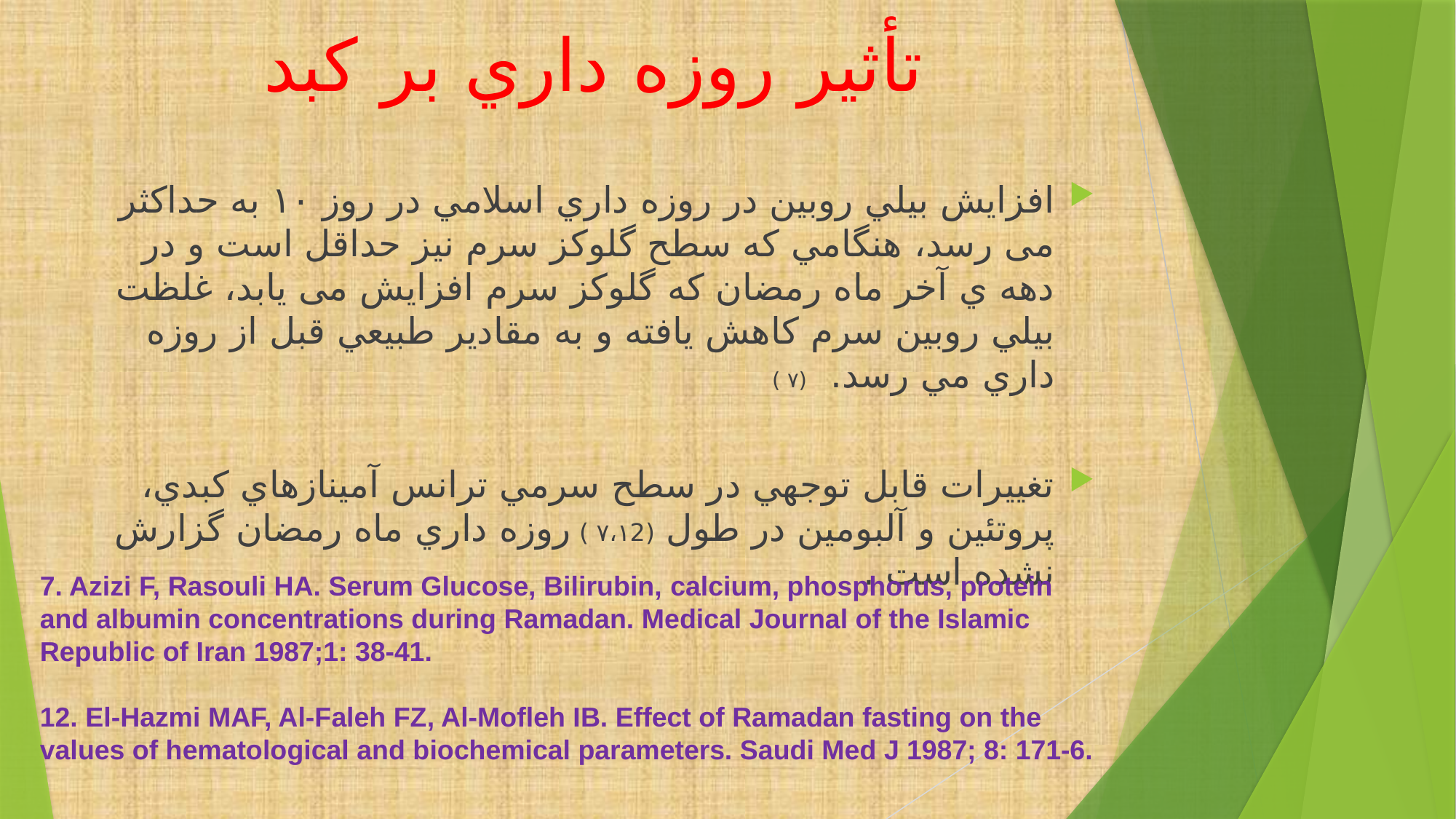

# تأثير روزه داري بر كبد
افزايش بيلي روبين در روزه داري اسلامي در روز ۱۰ به حداكثر می رسد، هنگامي كه سطح گلوكز سرم نيز حداقل است و در دهه ي آخر ماه رمضان كه گلوكز سرم افزايش می يابد، غلظت بيلي روبين سرم كاهش یافته و به مقادير طبيعي قبل از روزه داري مي رسد.  (۷ )

تغييرات قابل توجهي در سطح سرمي ترانس آمينازهاي كبدي، پروتئين و آلبومين در طول (۷،۱2 ) روزه داري ماه رمضان گزارش نشده است .

7. Azizi F, Rasouli HA. Serum Glucose, Bilirubin, calcium, phosphorus, protein and albumin concentrations during Ramadan. Medical Journal of the Islamic Republic of Iran 1987;1: 38-41.

12. El-Hazmi MAF, Al-Faleh FZ, Al-Mofleh IB. Effect of Ramadan fasting on the values of hematological and biochemical parameters. Saudi Med J 1987; 8: 171-6.